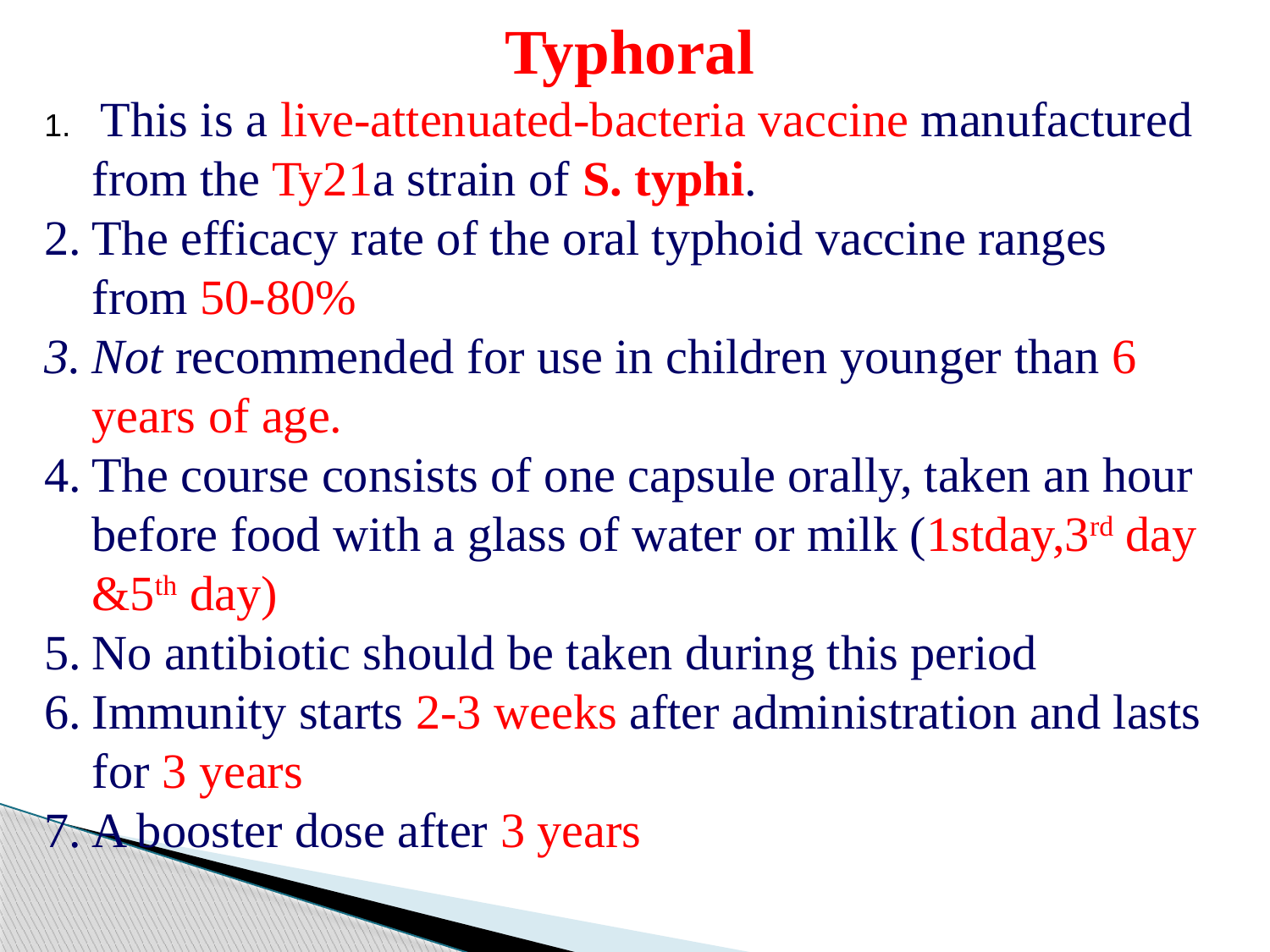

Typhoral
 This is a live-attenuated-bacteria vaccine manufactured from the Ty21a strain of S. typhi.
The efficacy rate of the oral typhoid vaccine ranges from 50-80%
Not recommended for use in children younger than 6 years of age.
The course consists of one capsule orally, taken an hour before food with a glass of water or milk (1stday,3rd day &5th day)
No antibiotic should be taken during this period
Immunity starts 2-3 weeks after administration and lasts for 3 years
A booster dose after 3 years